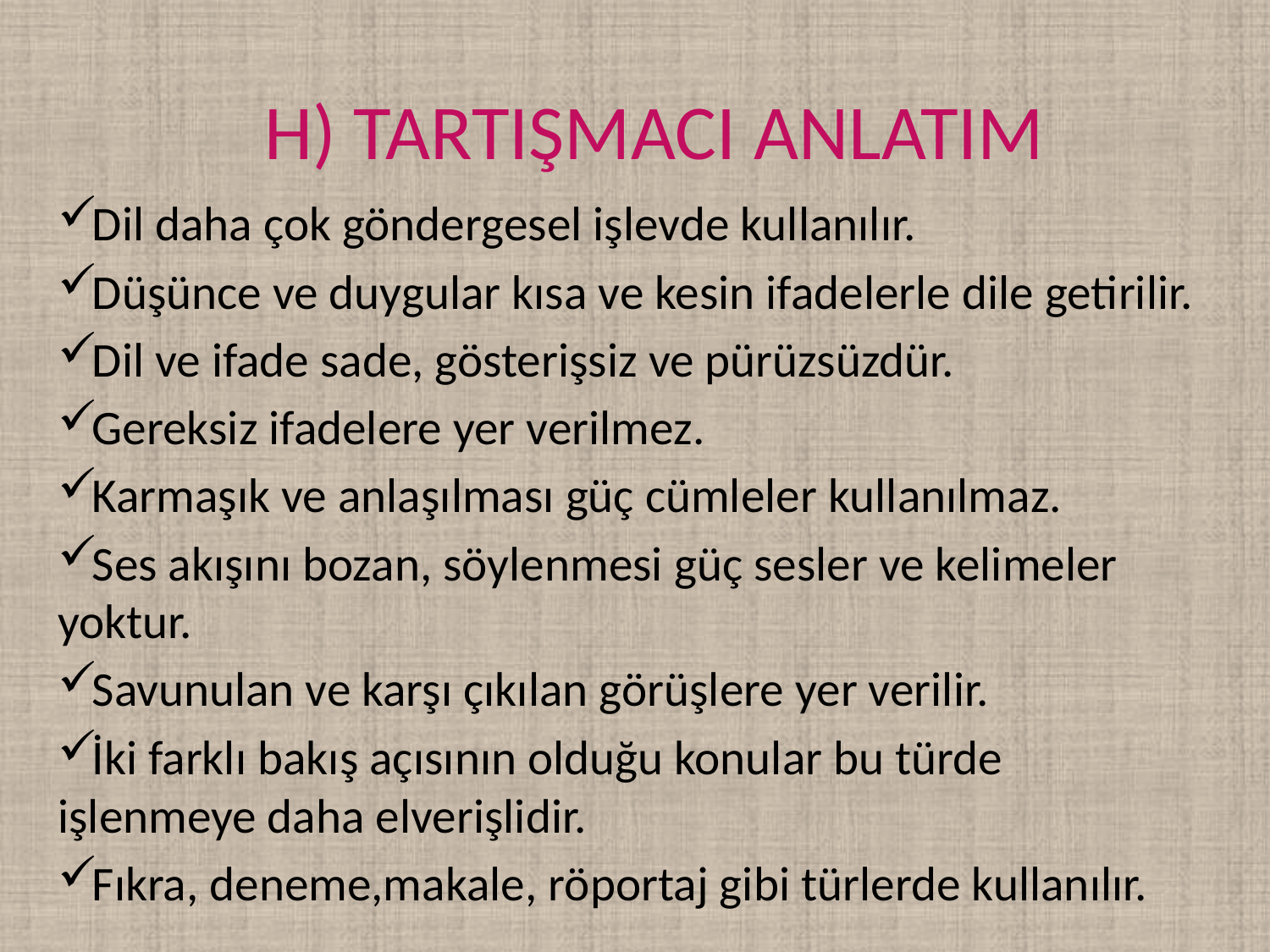

# H) TARTIŞMACI ANLATIM
Dil daha çok göndergesel işlevde kullanılır.
Düşünce ve duygular kısa ve kesin ifadelerle dile getirilir.
Dil ve ifade sade, gösterişsiz ve pürüzsüzdür.
Gereksiz ifadelere yer verilmez.
Karmaşık ve anlaşılması güç cümleler kullanılmaz.
Ses akışını bozan, söylenmesi güç sesler ve kelimeler yoktur.
Savunulan ve karşı çıkılan görüşlere yer verilir.
İki farklı bakış açısının olduğu konular bu türde işlenmeye daha elverişlidir.
Fıkra, deneme,makale, röportaj gibi türlerde kullanılır.